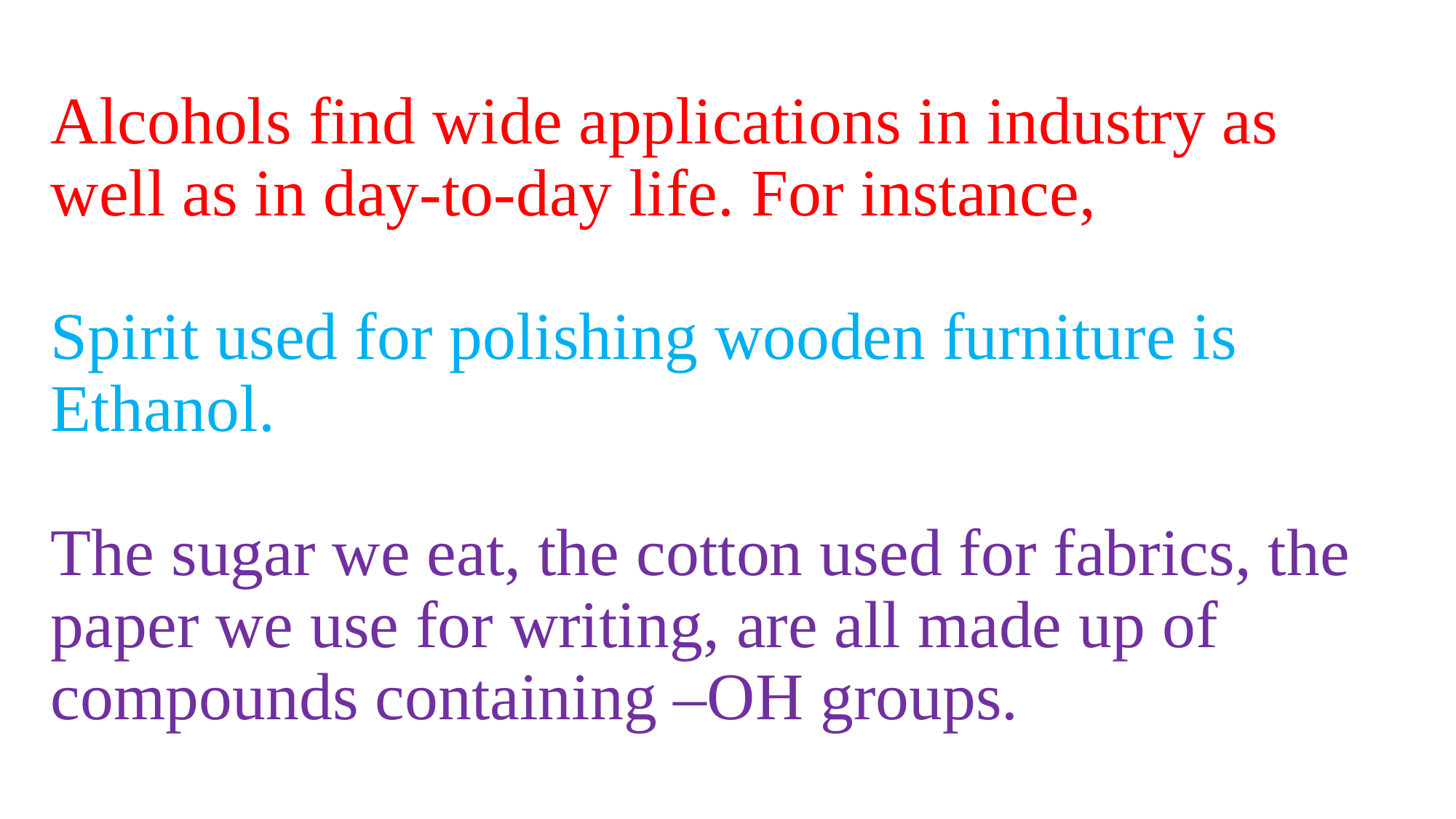

# Alcohols find wide applications in industry as well as in day-to-day life. For instance, Spirit used for polishing wooden furniture is Ethanol. The sugar we eat, the cotton used for fabrics, the paper we use for writing, are all made up of compounds containing –OH groups.